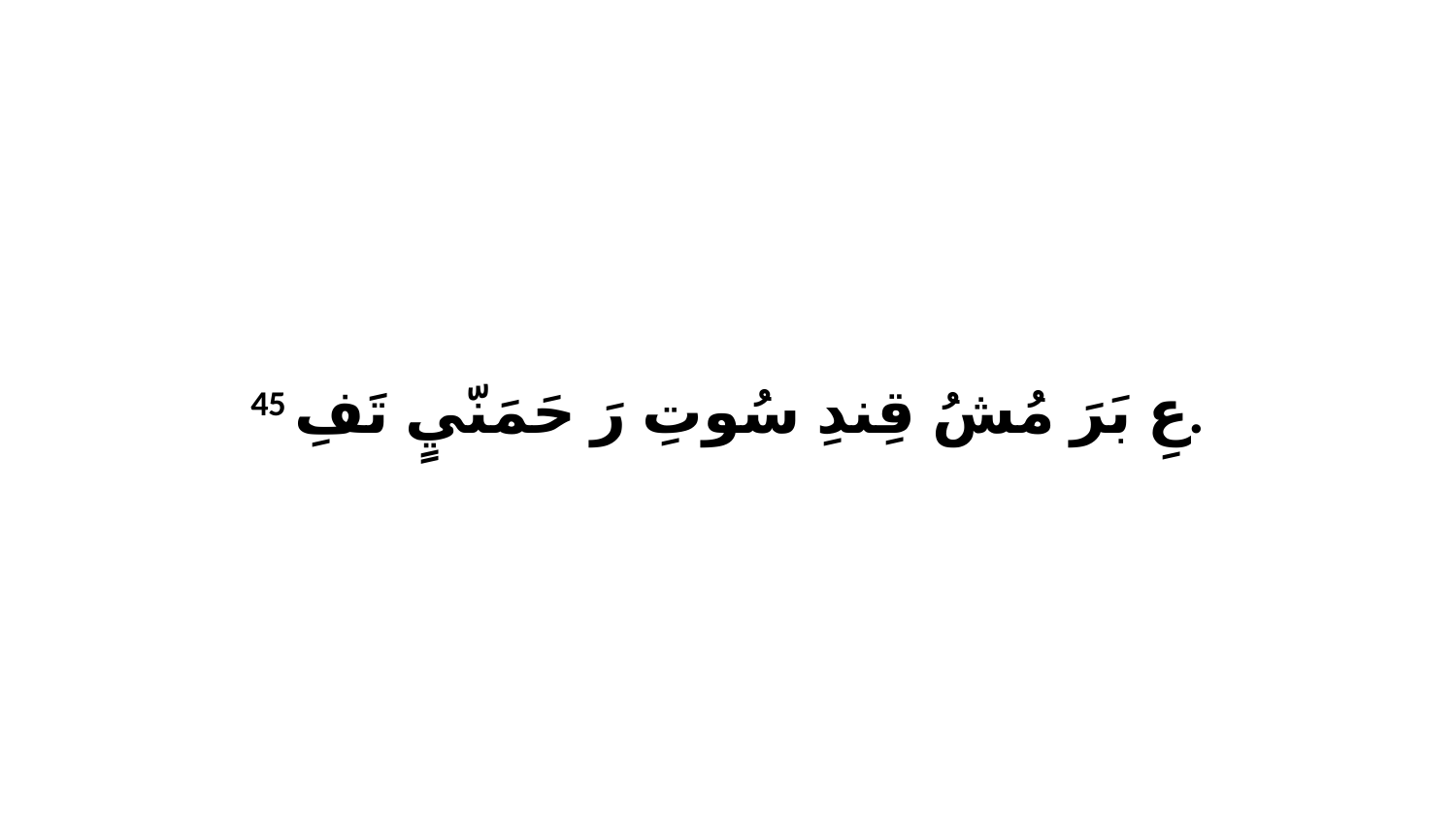

45 عِ بَرَ مُشُ قِندِ سُوتِ رَ حَمَنّيٍ تَفِ.